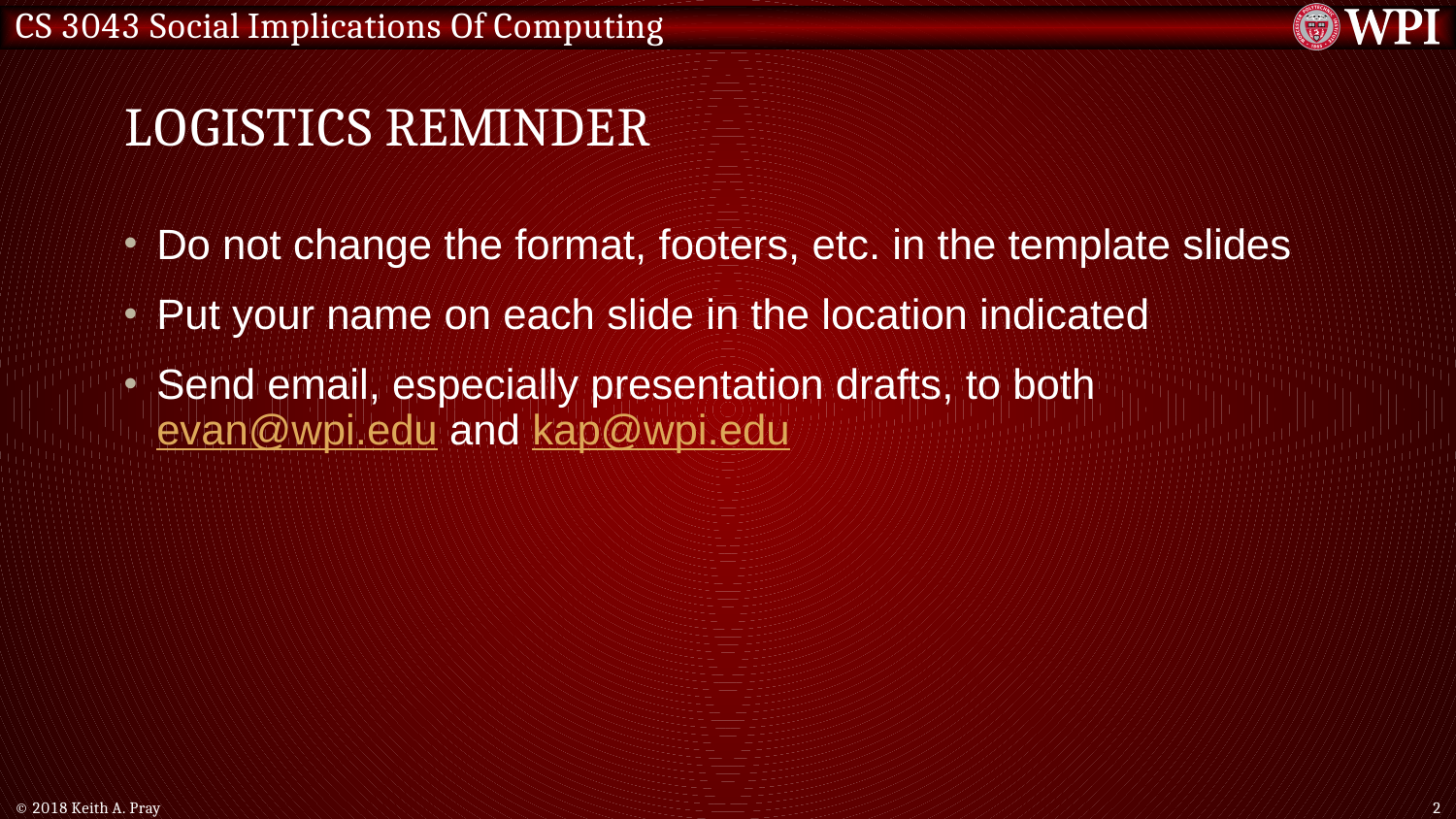

# Logistics Reminder
Do not change the format, footers, etc. in the template slides
Put your name on each slide in the location indicated
Send email, especially presentation drafts, to both evan@wpi.edu and kap@wpi.edu
© 2018 Keith A. Pray
2